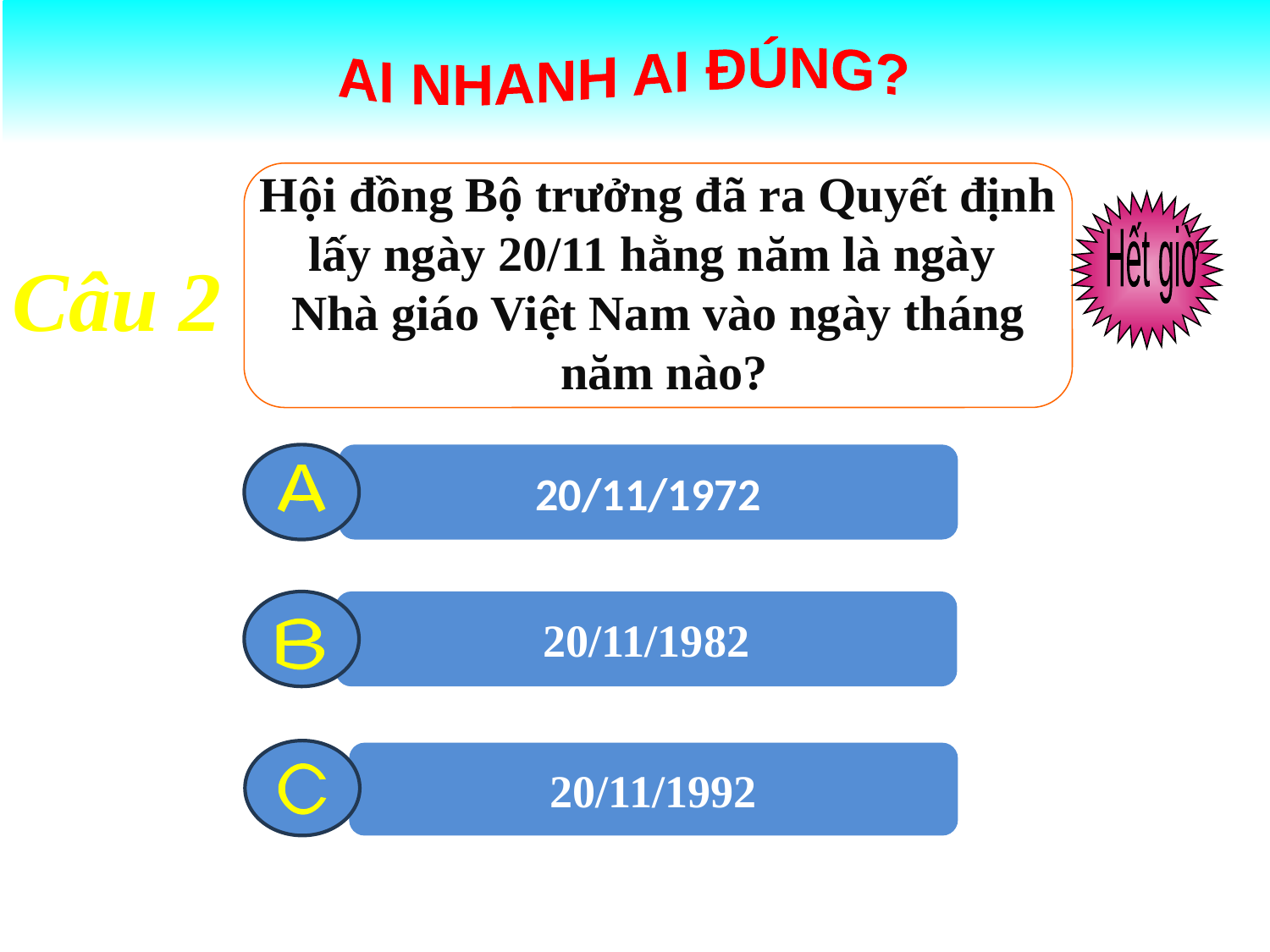

AI NHANH AI ĐÚNG?

Hội đồng Bộ trưởng đã ra Quyết định
lấy ngày 20/11 hằng năm là ngày
Nhà giáo Việt Nam vào ngày tháng
 năm nào?

Hết giờ
2
8
0
1
3
6
7
9
10
5
4
Câu 2

20/11/1972
A

20/11/1982
B

20/11/1992
C